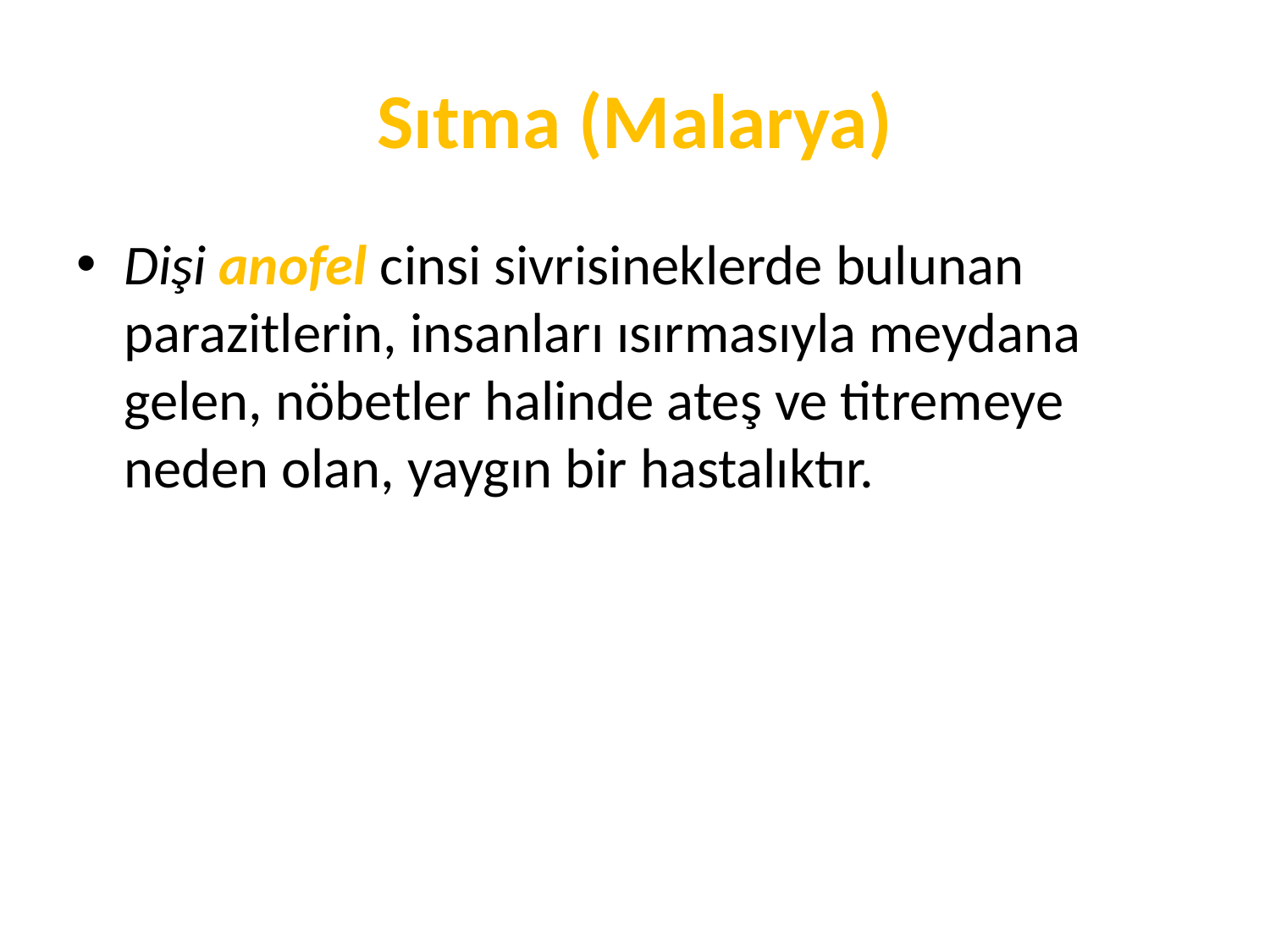

# Sıtma (Malarya)
Dişi anofel cinsi sivrisineklerde bulunan parazitlerin, insanları ısırmasıyla meydana gelen, nöbetler halinde ateş ve titremeye neden olan, yaygın bir hastalıktır.